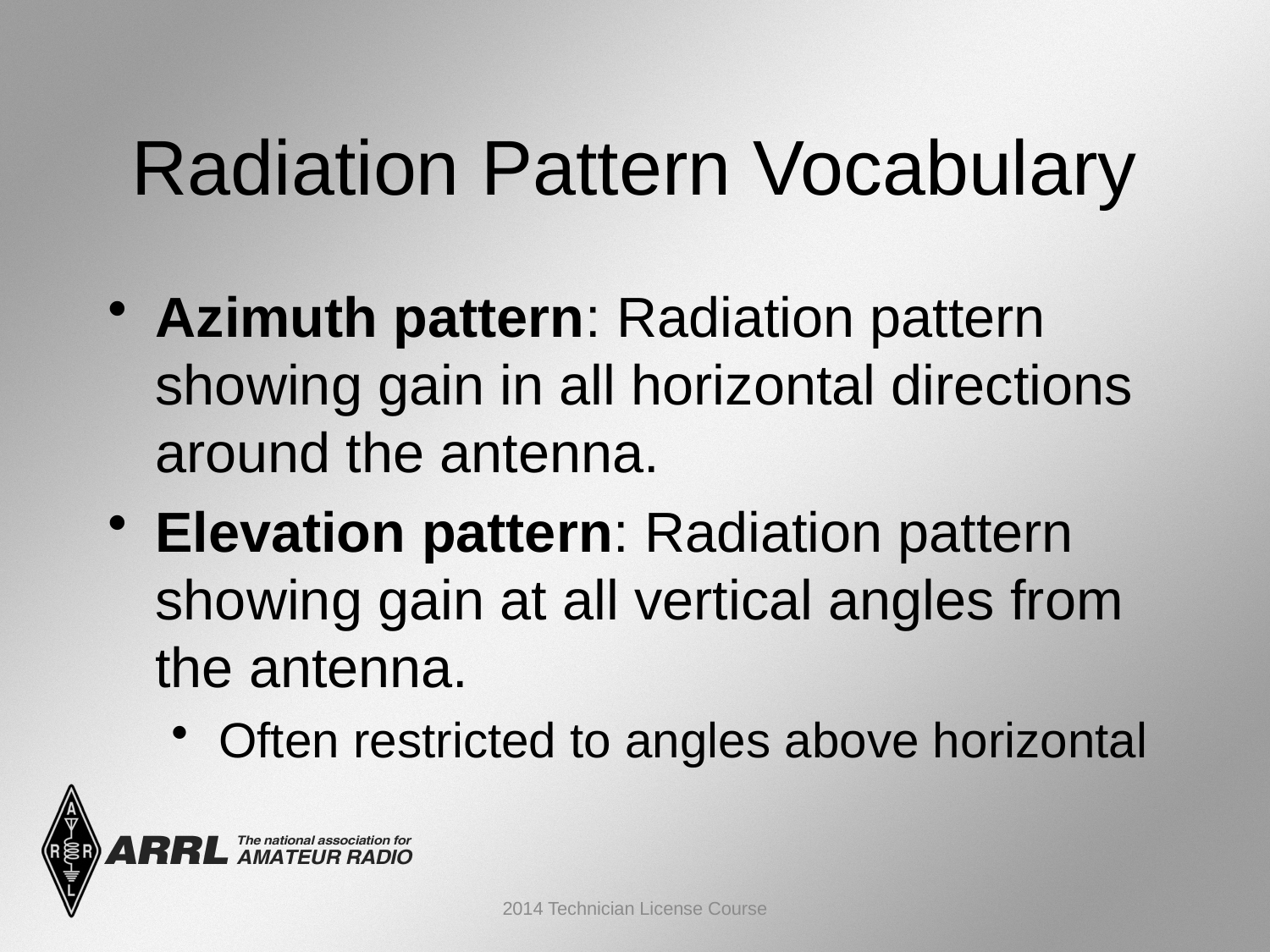

Radiation Pattern Vocabulary
Azimuth pattern: Radiation pattern showing gain in all horizontal directions around the antenna.
Elevation pattern: Radiation pattern showing gain at all vertical angles from the antenna.
Often restricted to angles above horizontal
2014 Technician License Course